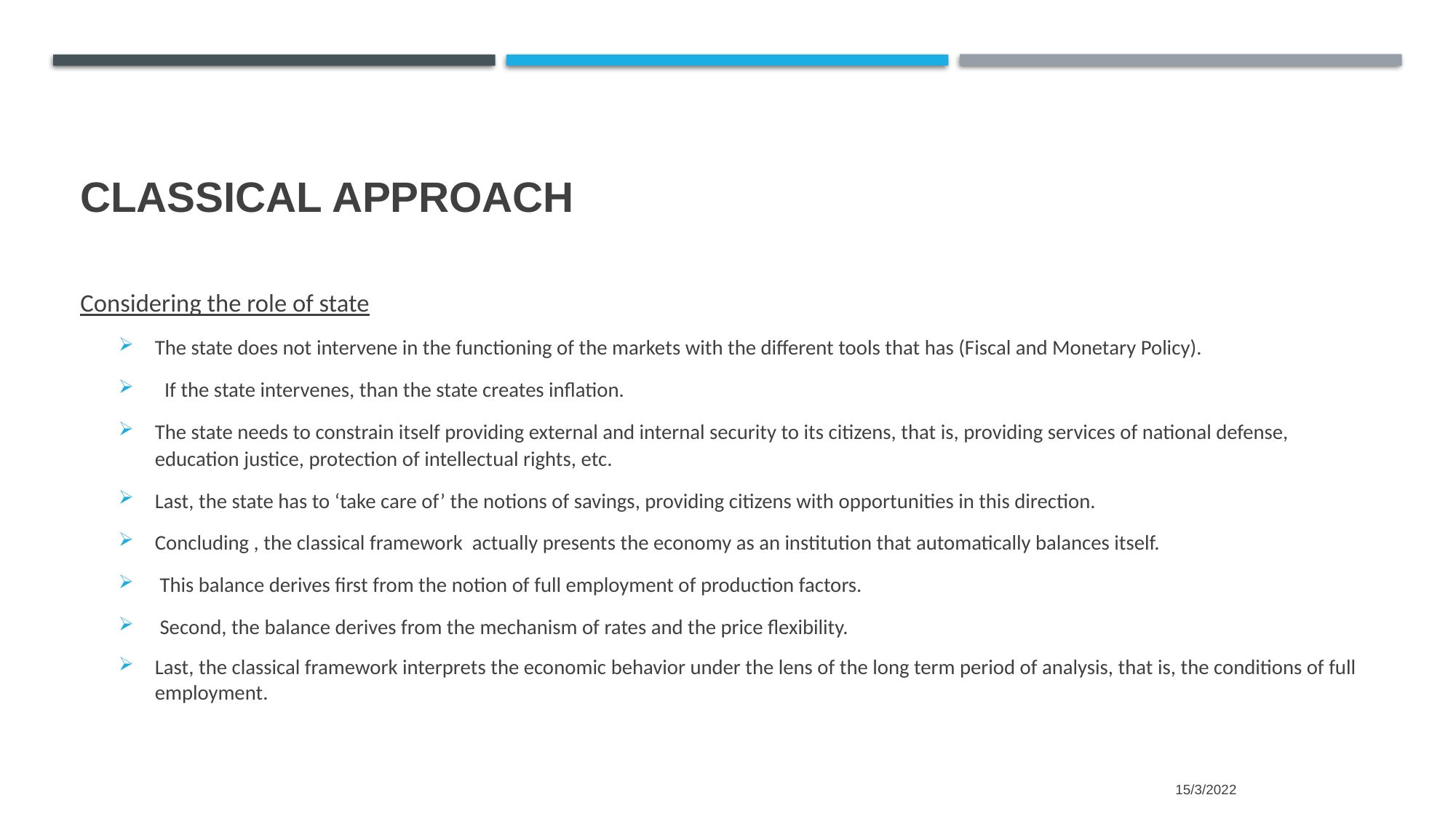

# Classical Approach
Considering the role of state
The state does not intervene in the functioning of the markets with the different tools that has (Fiscal and Monetary Policy).
  If the state intervenes, than the state creates inflation.
The state needs to constrain itself providing external and internal security to its citizens, that is, providing services of national defense, education justice, protection of intellectual rights, etc.
Last, the state has to ‘take care of’ the notions of savings, providing citizens with opportunities in this direction.
Concluding , the classical framework  actually presents the economy as an institution that automatically balances itself.
 This balance derives first from the notion of full employment of production factors.
 Second, the balance derives from the mechanism of rates and the price flexibility.
Last, the classical framework interprets the economic behavior under the lens of the long term period of analysis, that is, the conditions of full employment.

15/3/2022